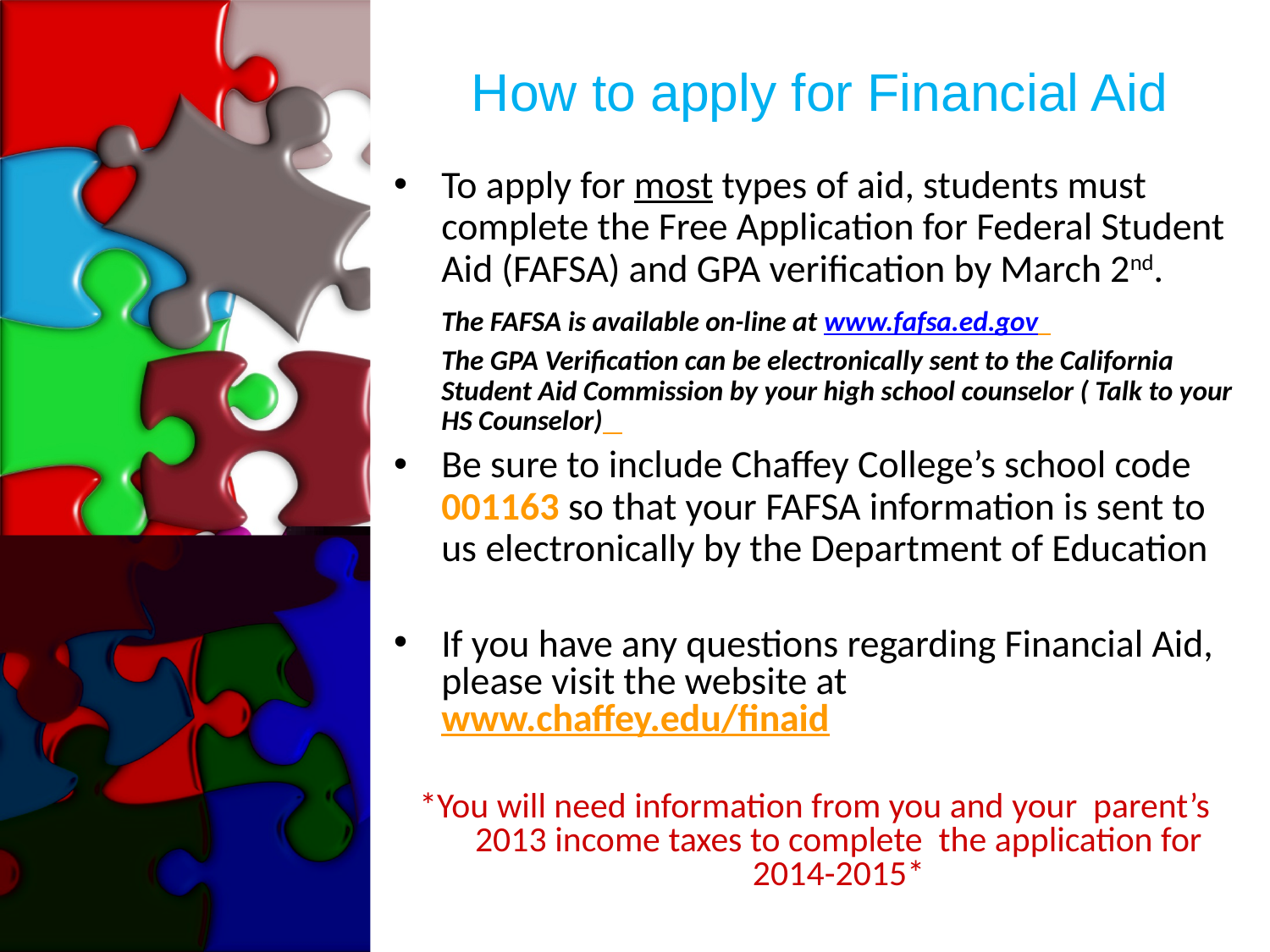

# How to apply for Financial Aid
To apply for most types of aid, students must complete the Free Application for Federal Student Aid (FAFSA) and GPA verification by March 2nd.
	The FAFSA is available on-line at www.fafsa.ed.gov
	The GPA Verification can be electronically sent to the California Student Aid Commission by your high school counselor ( Talk to your HS Counselor)
Be sure to include Chaffey College’s school code 001163 so that your FAFSA information is sent to us electronically by the Department of Education

If you have any questions regarding Financial Aid, please visit the website at www.chaffey.edu/finaid

*You will need information from you and your  parent’s 2013 income taxes to complete  the application for 2014-2015*